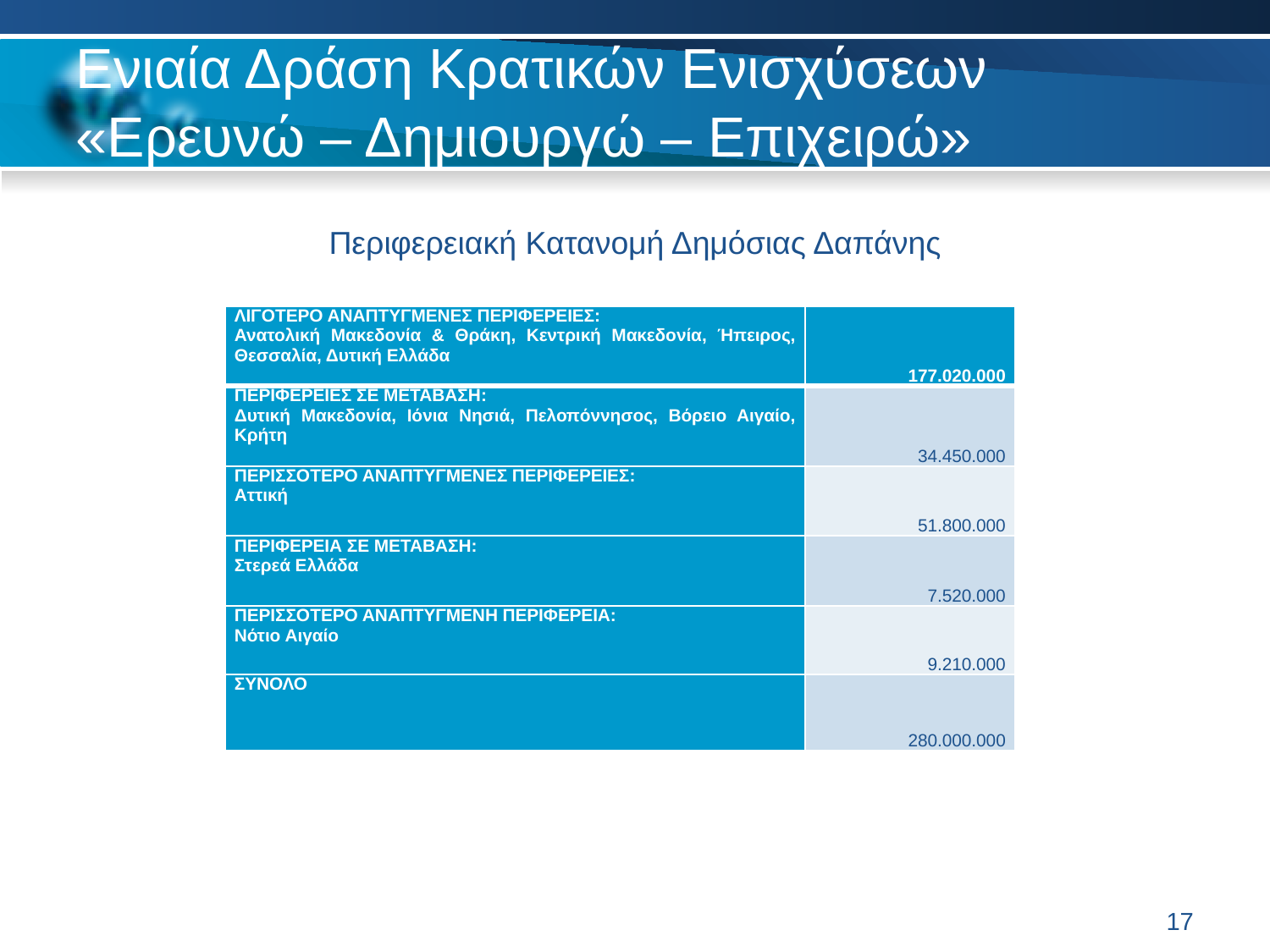

# Ενιαία Δράση Κρατικών Ενισχύσεων «Ερευνώ – Δημιουργώ – Επιχειρώ»
Περιφερειακή Κατανομή Δημόσιας Δαπάνης
| ΛΙΓΟΤΕΡΟ ΑΝΑΠΤΥΓΜΕΝΕΣ ΠΕΡΙΦΕΡΕΙΕΣ: Ανατολική Μακεδονία & Θράκη, Κεντρική Μακεδονία, Ήπειρος, Θεσσαλία, Δυτική Ελλάδα | 177.020.000 |
| --- | --- |
| ΠΕΡΙΦΕΡΕΙΕΣ ΣΕ ΜΕΤΑΒΑΣΗ: Δυτική Μακεδονία, Ιόνια Νησιά, Πελοπόννησος, Βόρειο Αιγαίο, Κρήτη | 34.450.000 |
| ΠΕΡΙΣΣΟΤΕΡΟ ΑΝΑΠΤΥΓΜΕΝΕΣ ΠΕΡΙΦΕΡΕΙΕΣ: Αττική | 51.800.000 |
| ΠΕΡΙΦΕΡΕΙΑ ΣΕ ΜΕΤΑΒΑΣΗ: Στερεά Ελλάδα | 7.520.000 |
| ΠΕΡΙΣΣΟΤΕΡΟ ΑΝΑΠΤΥΓΜΕΝΗ ΠΕΡΙΦΕΡΕΙΑ: Νότιο Αιγαίο | 9.210.000 |
| ΣΥΝΟΛΟ | 280.000.000 |
17